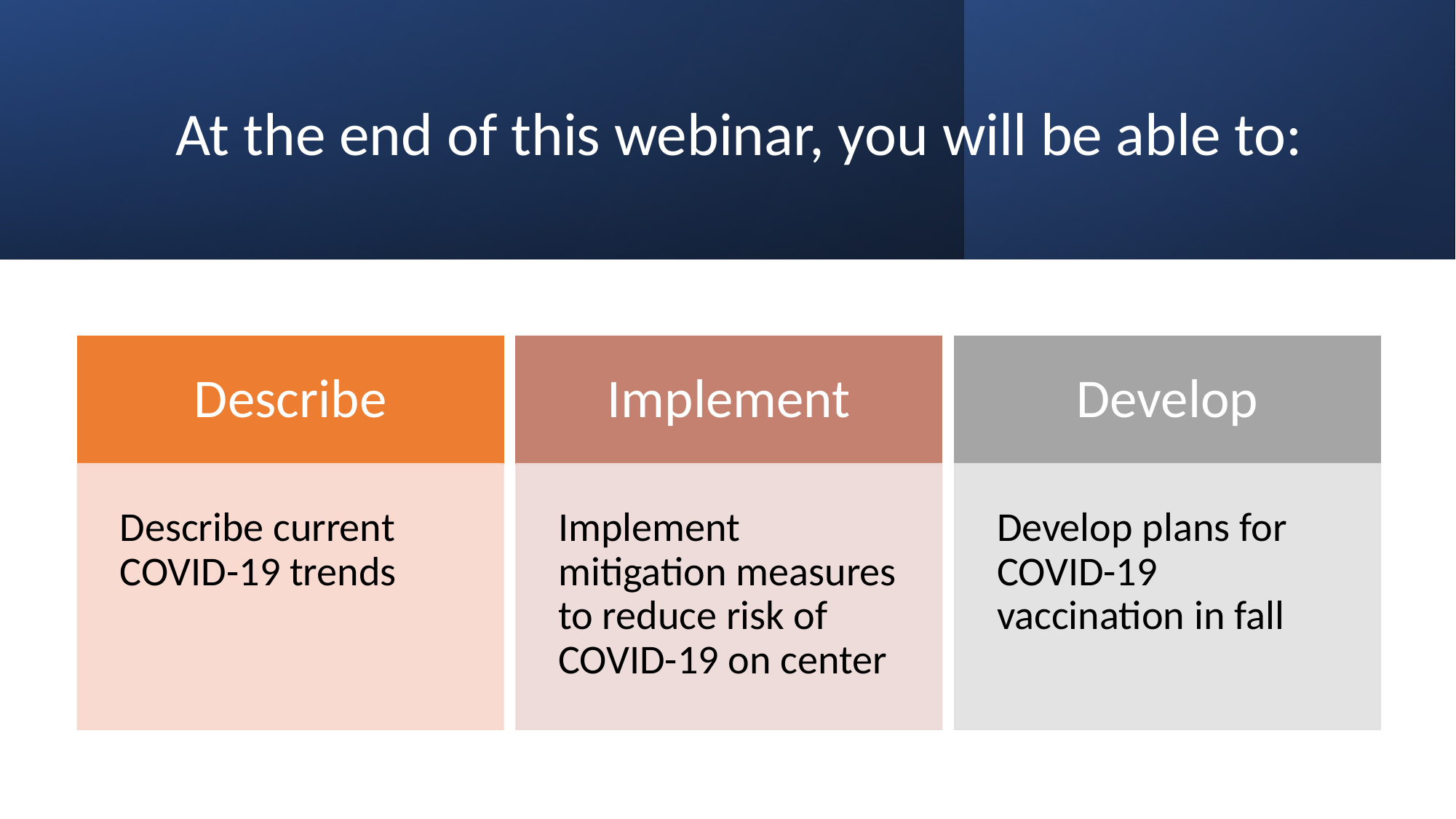

# At the end of this webinar, you will be able to:
Describe
Describe current COVID-19 trends
Implement
Implement mitigation measures to reduce risk of COVID-19 on center
Develop
Develop plans for COVID-19 vaccination in fall